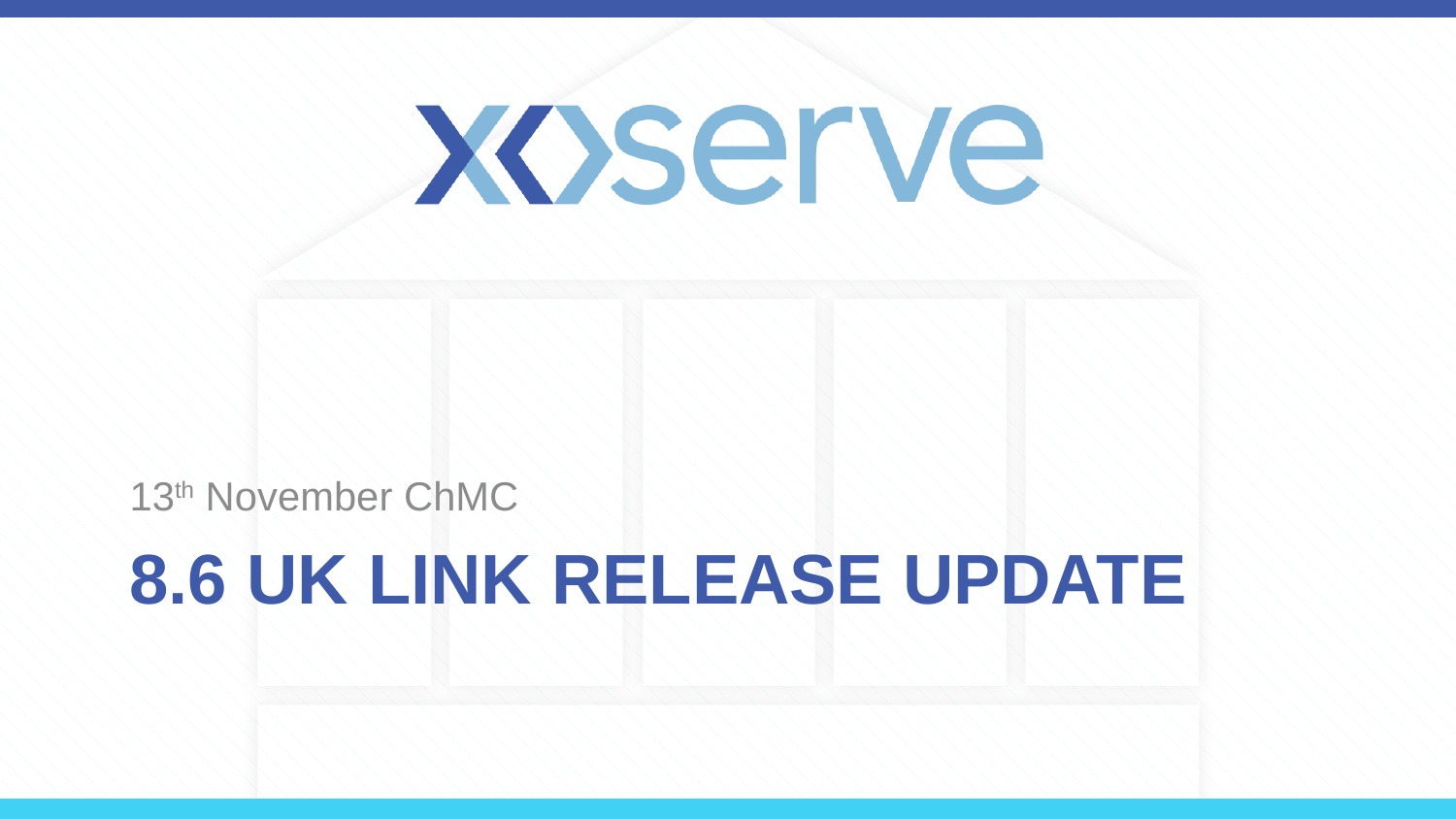

13th November ChMC
# 8.6 UK Link Release Update